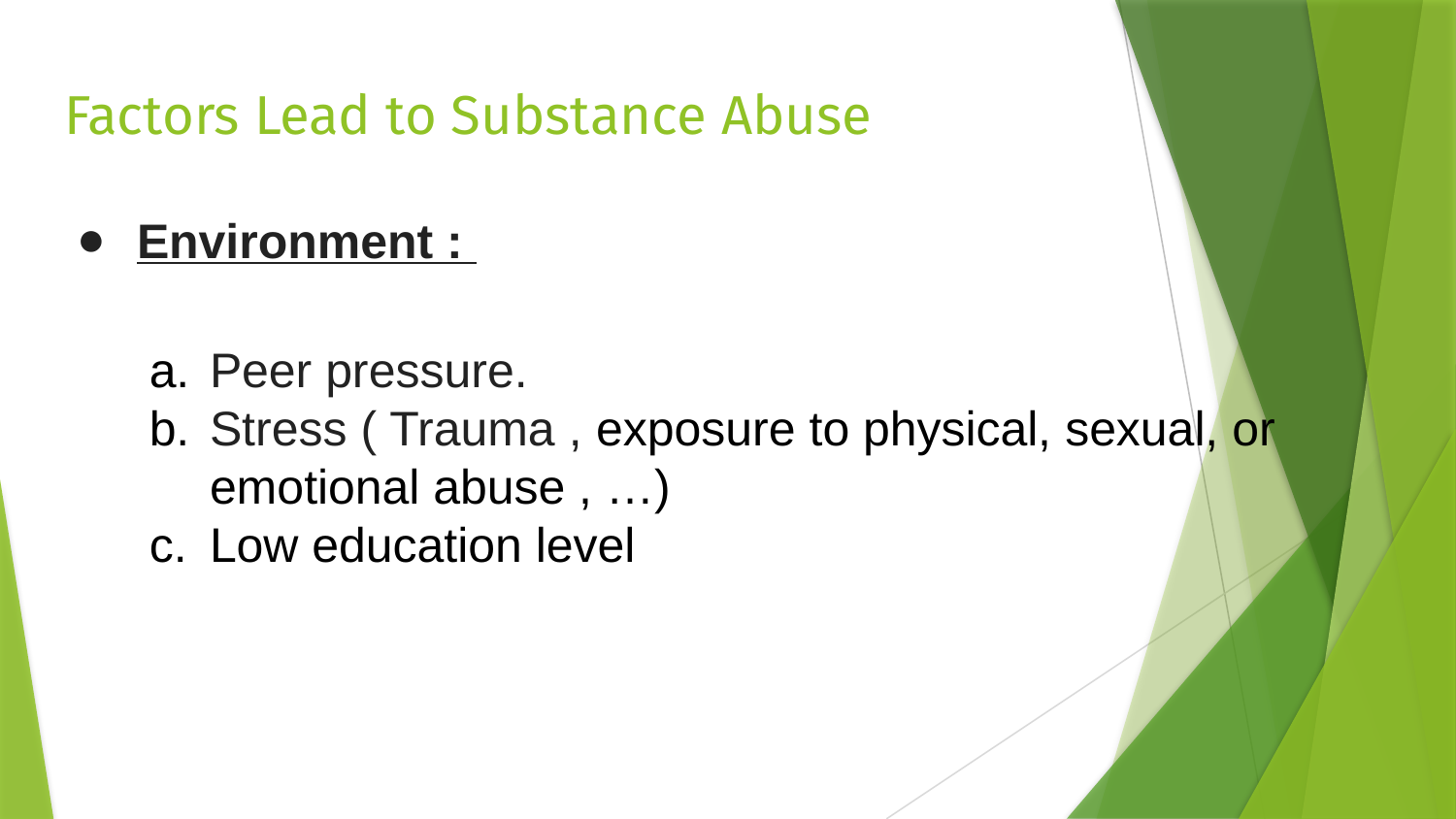

# Factors Lead to Substance Abuse
Environment :

Peer pressure.
Stress ( Trauma , exposure to physical, sexual, or emotional abuse , …)
Low education level